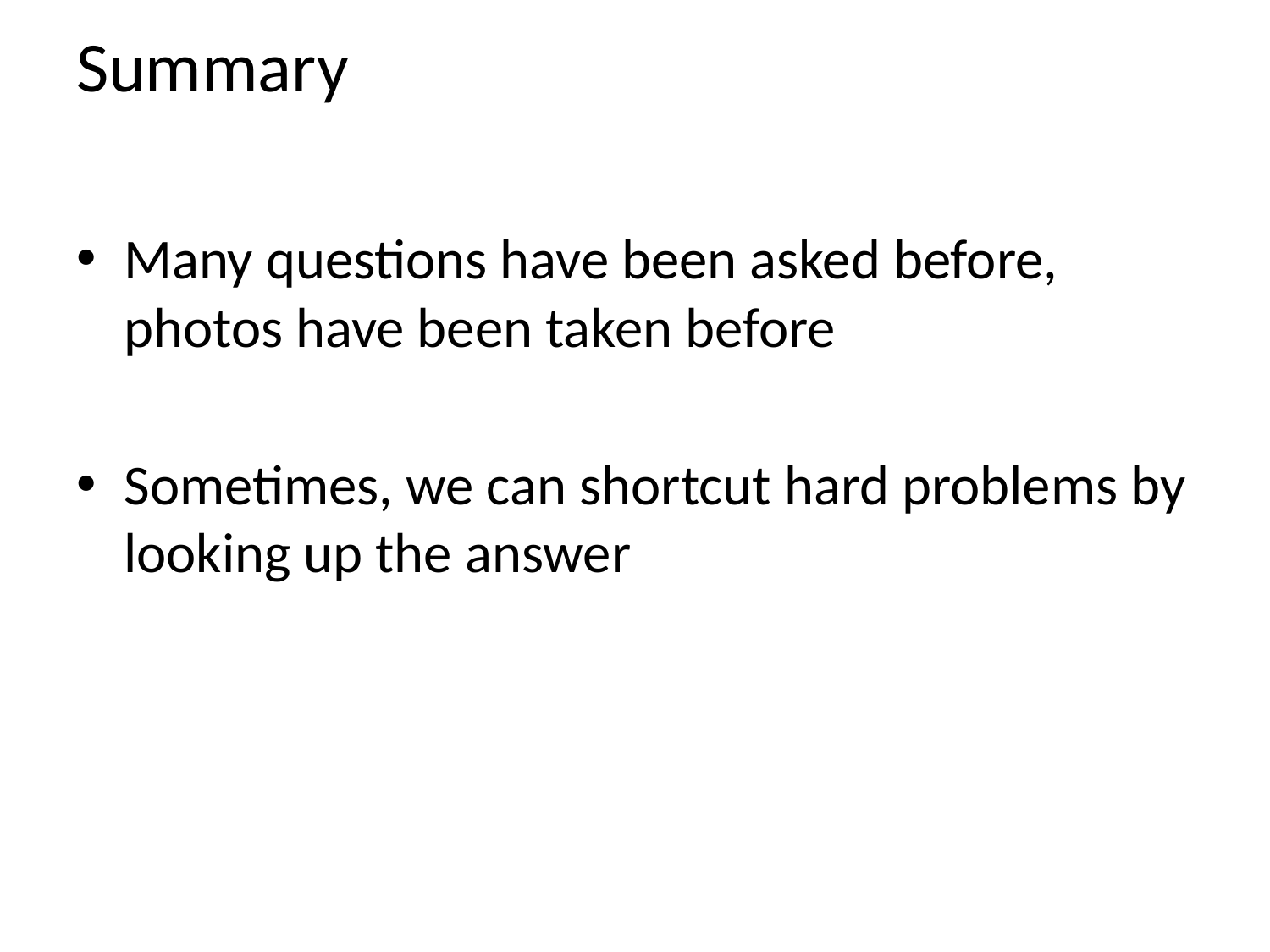

# Summary

Many questions have been asked before, photos have been taken before

Sometimes, we can shortcut hard problems by looking up the answer